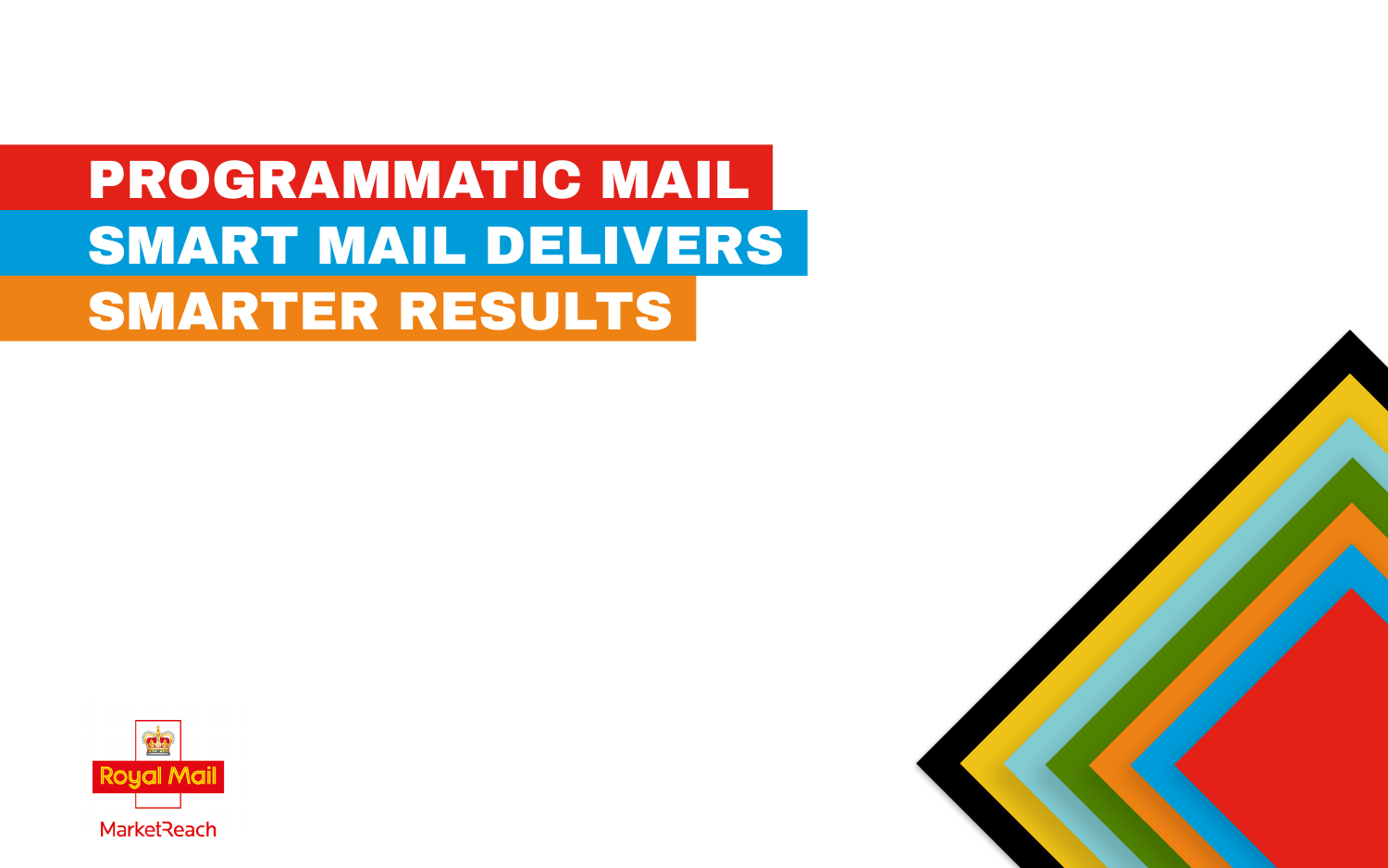

PROGRAMMATIC MAIL
SMART MAIL DELIVERS
SMARTER RESULTS